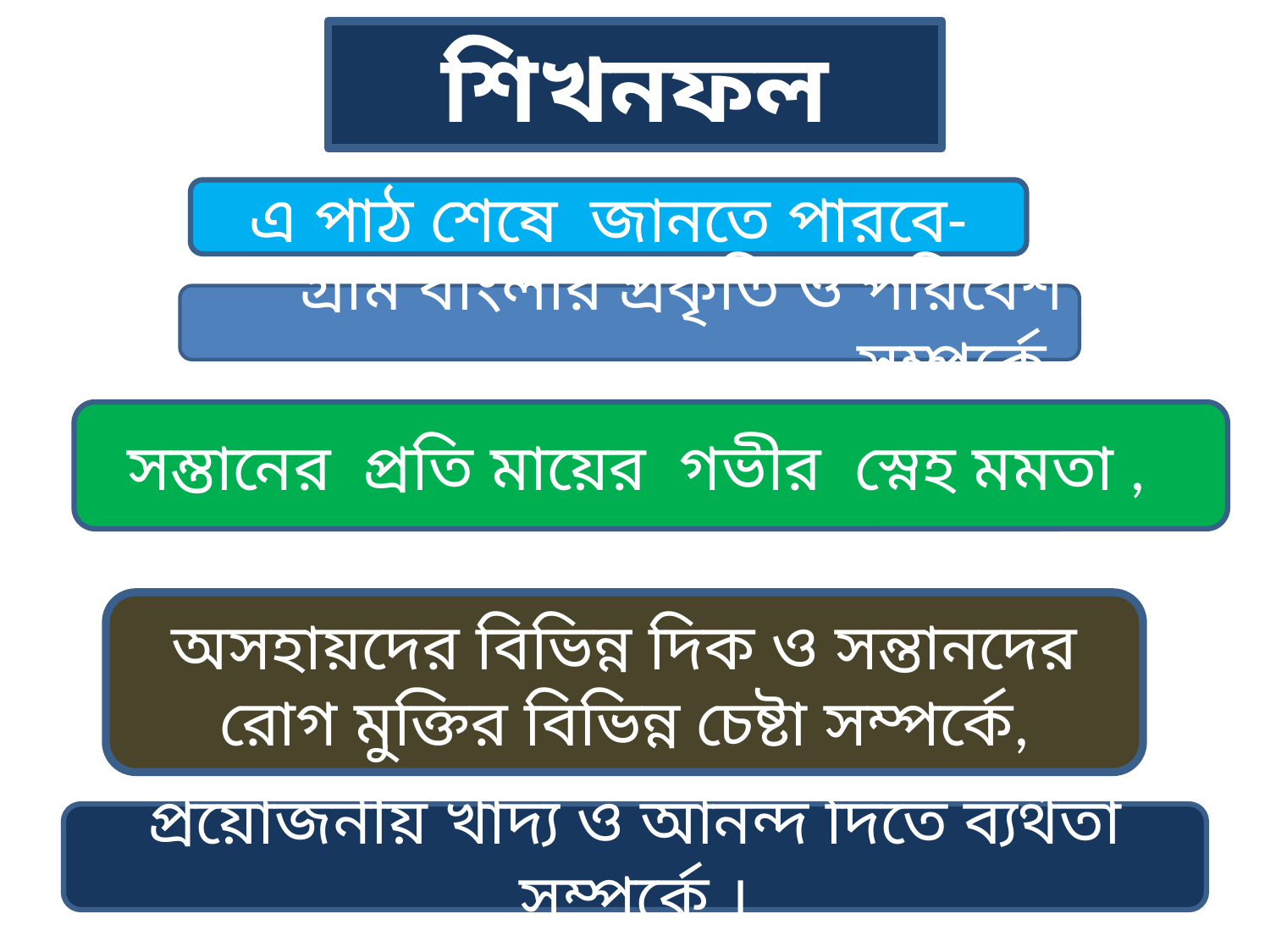

শিখনফল
এ পাঠ শেষে  জানতে পারবে-
গ্রাম বাংলার প্রকৃতি ও পরিবেশ সম্পর্কে
সম্তানের  প্রতি মায়ের  গভীর  স্নেহ মমতা ,
অসহায়দের বিভিন্ন দিক ও সন্তানদের রোগ মুক্তির বিভিন্ন চেষ্টা সম্পর্কে,
প্রয়োজনীয় খাদ্য ও আনন্দ দিতে ব্যর্থতা সম্পর্কে ।